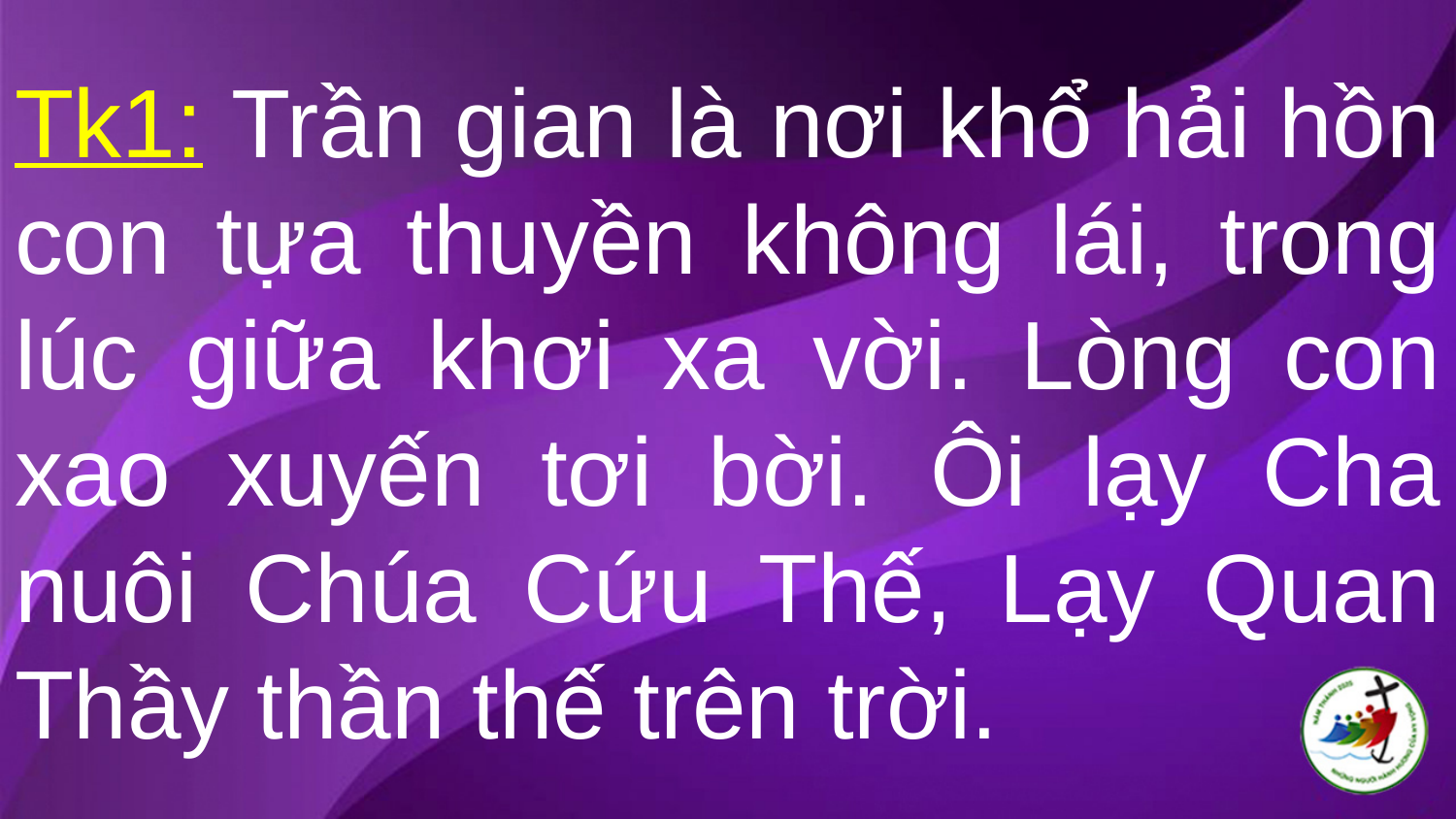

# Tk1: Trần gian là nơi khổ hải hồn con tựa thuyền không lái, trong lúc giữa khơi xa vời. Lòng con xao xuyến tơi bời. Ôi lạy Cha nuôi Chúa Cứu Thế, Lạy Quan Thầy thần thế trên trời.